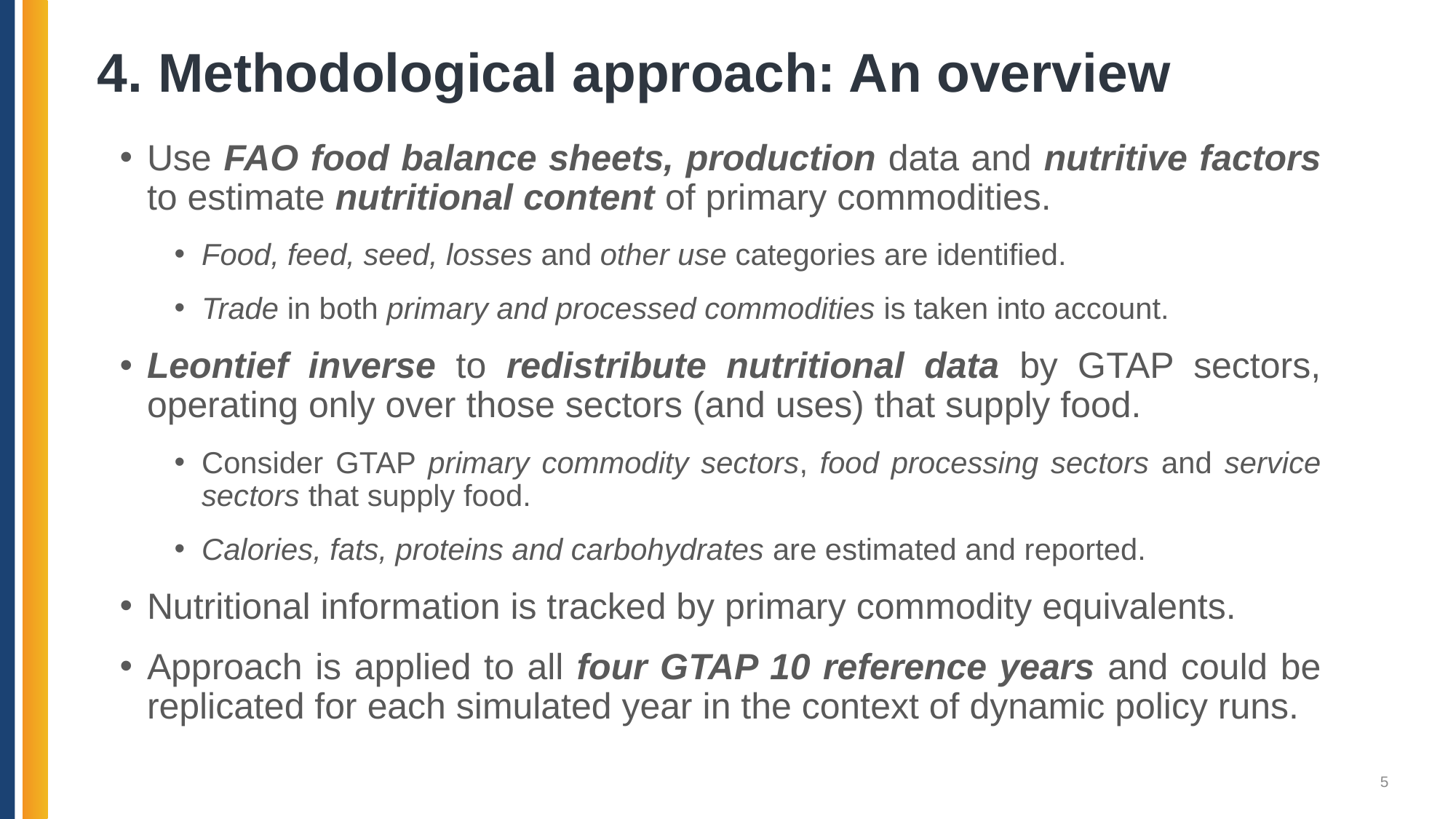

# 4. Methodological approach: An overview
Use FAO food balance sheets, production data and nutritive factors to estimate nutritional content of primary commodities.
Food, feed, seed, losses and other use categories are identified.
Trade in both primary and processed commodities is taken into account.
Leontief inverse to redistribute nutritional data by GTAP sectors, operating only over those sectors (and uses) that supply food.
Consider GTAP primary commodity sectors, food processing sectors and service sectors that supply food.
Calories, fats, proteins and carbohydrates are estimated and reported.
Nutritional information is tracked by primary commodity equivalents.
Approach is applied to all four GTAP 10 reference years and could be replicated for each simulated year in the context of dynamic policy runs.
5